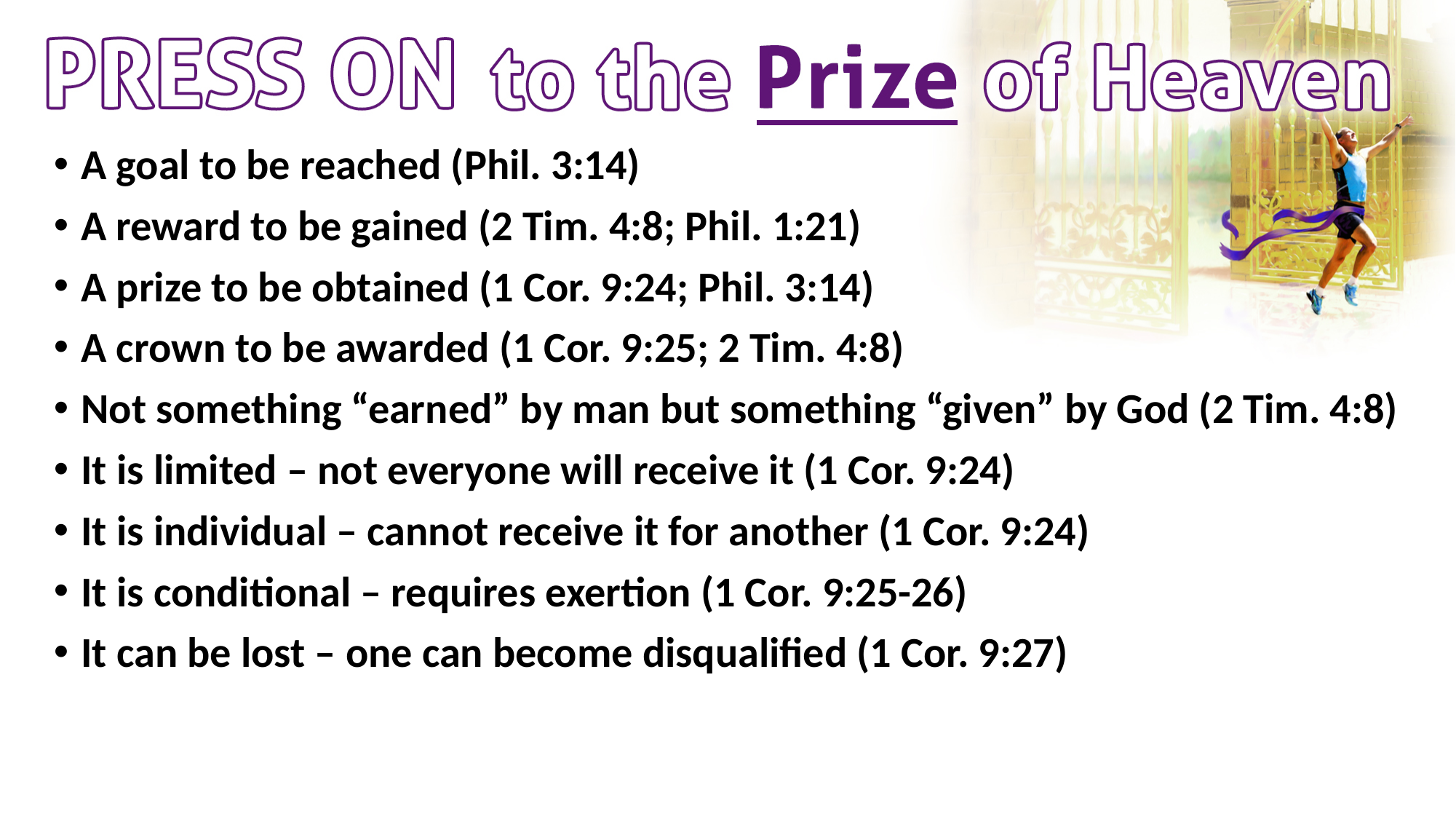

A goal to be reached (Phil. 3:14)
A reward to be gained (2 Tim. 4:8; Phil. 1:21)
A prize to be obtained (1 Cor. 9:24; Phil. 3:14)
A crown to be awarded (1 Cor. 9:25; 2 Tim. 4:8)
Not something “earned” by man but something “given” by God (2 Tim. 4:8)
It is limited – not everyone will receive it (1 Cor. 9:24)
It is individual – cannot receive it for another (1 Cor. 9:24)
It is conditional – requires exertion (1 Cor. 9:25-26)
It can be lost – one can become disqualified (1 Cor. 9:27)